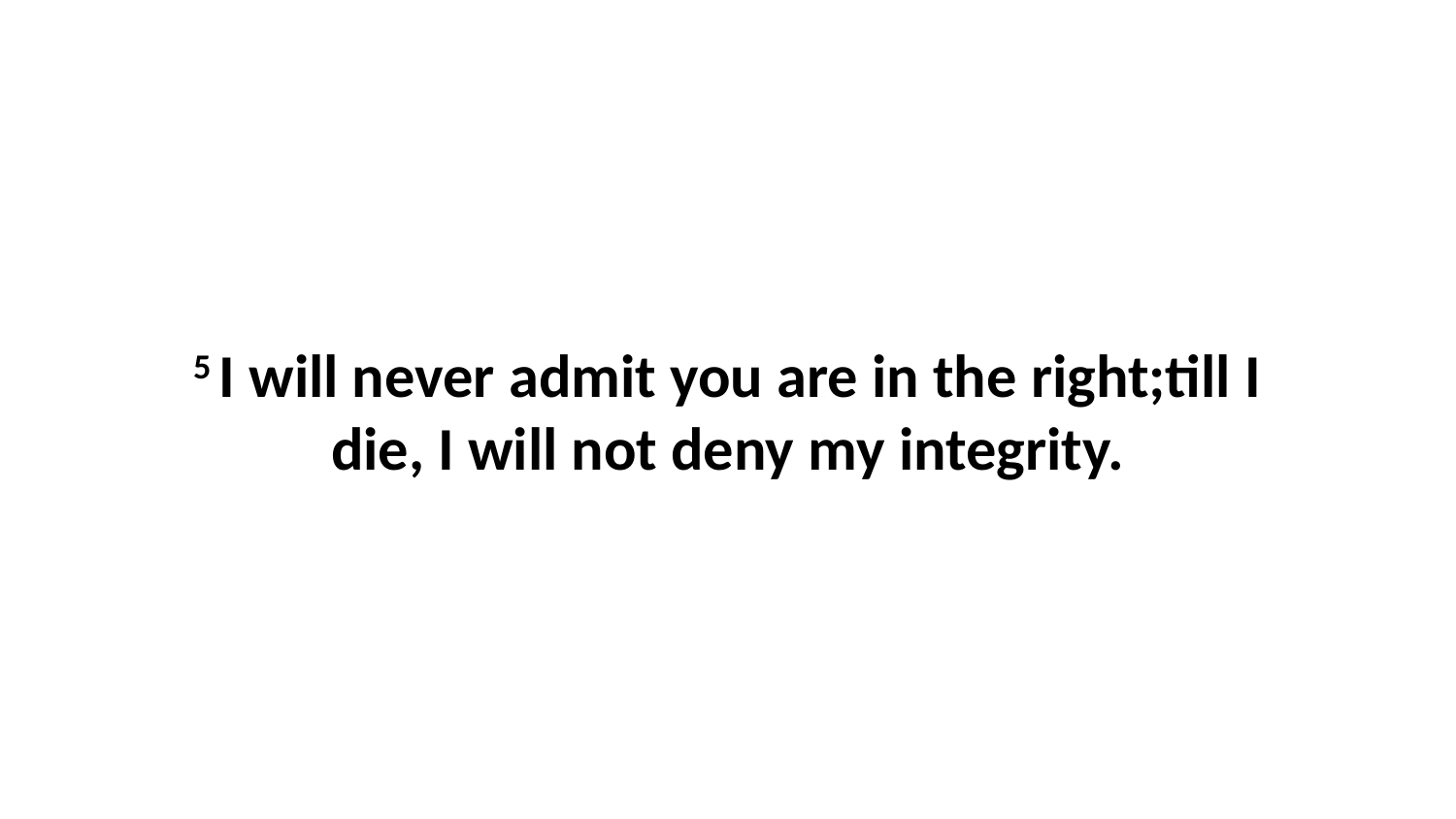

5 I will never admit you are in the right;till I die, I will not deny my integrity.